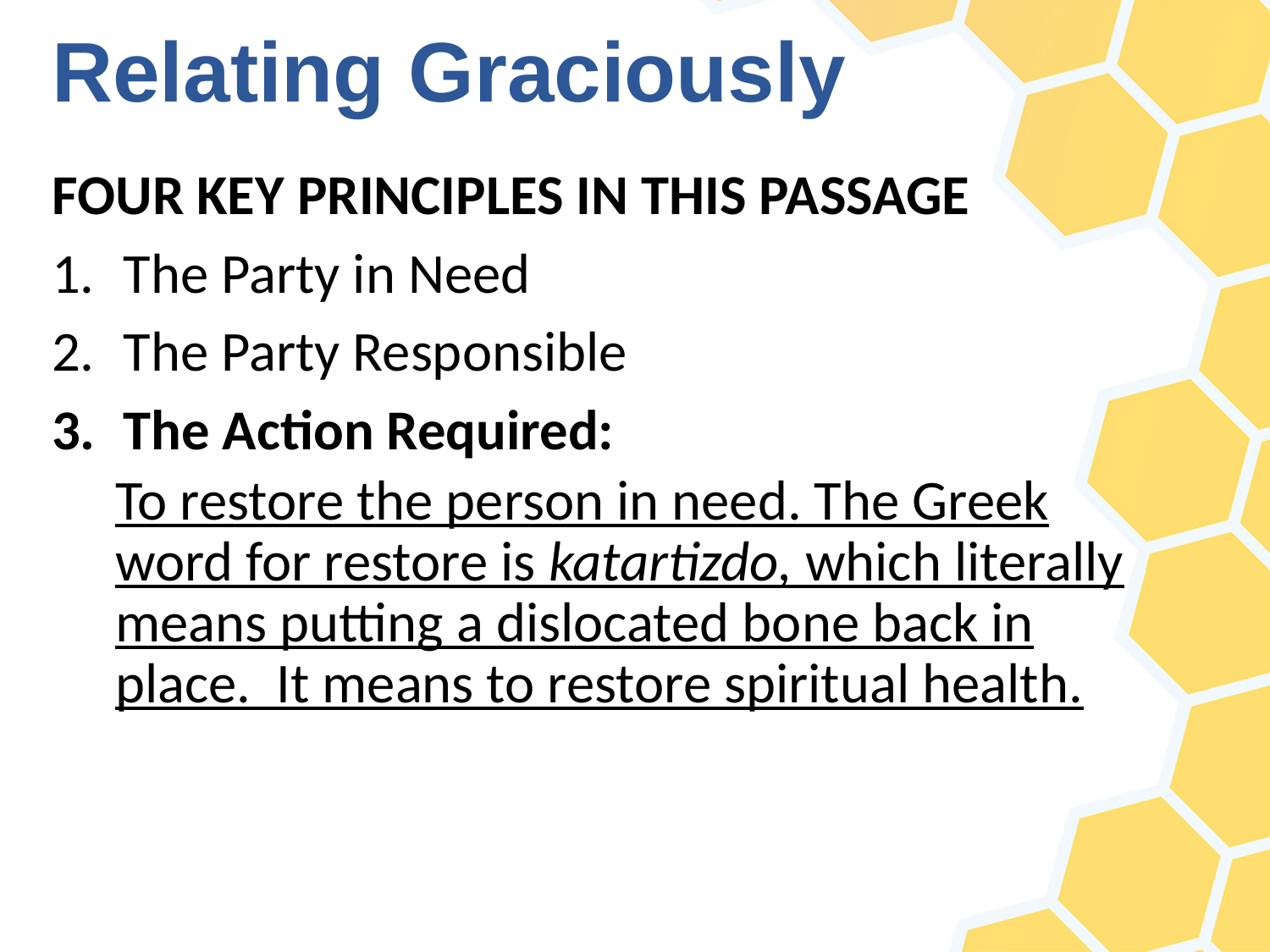

# Relating Graciously
FOUR KEY PRINCIPLES IN THIS PASSAGE
The Party in Need
The Party Responsible
The Action Required:
To restore the person in need. The Greek word for restore is katartizdo, which literally means putting a dislocated bone back in place.  It means to restore spiritual health.